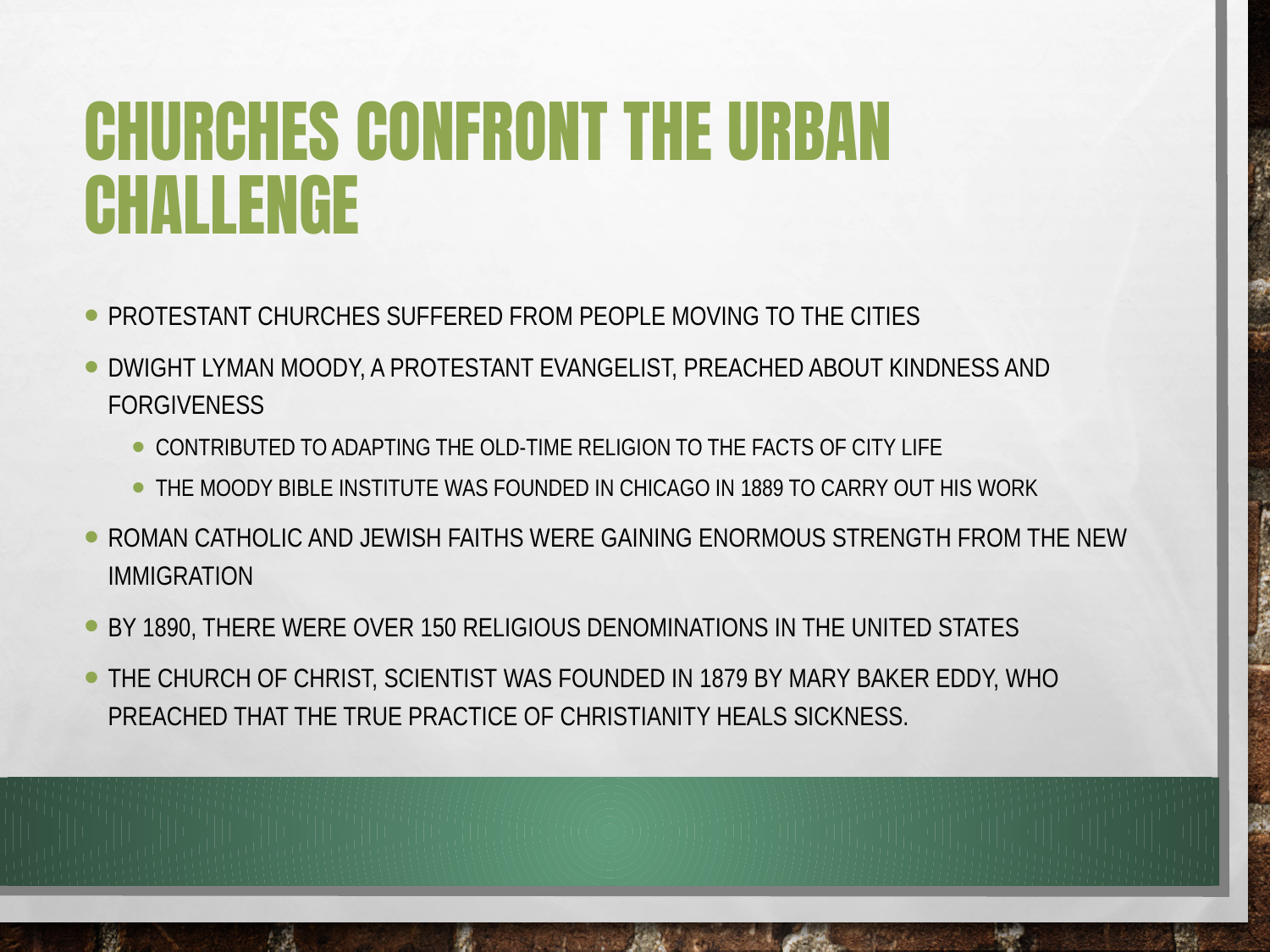

# Churches Confront the Urban Challenge
Protestant churches suffered from people moving to the cities
Dwight Lyman Moody, a Protestant evangelist, preached about kindness and forgiveness
contributed to adapting the old-time religion to the facts of city life
The Moody Bible Institute was founded in Chicago in 1889 to carry out his work
Roman Catholic and Jewish faiths were gaining enormous strength from the New Immigration
By 1890, there were over 150 religious denominations in the United States
The Church of Christ, Scientist was founded in 1879 by Mary Baker Eddy, who preached that the true practice of Christianity heals sickness.